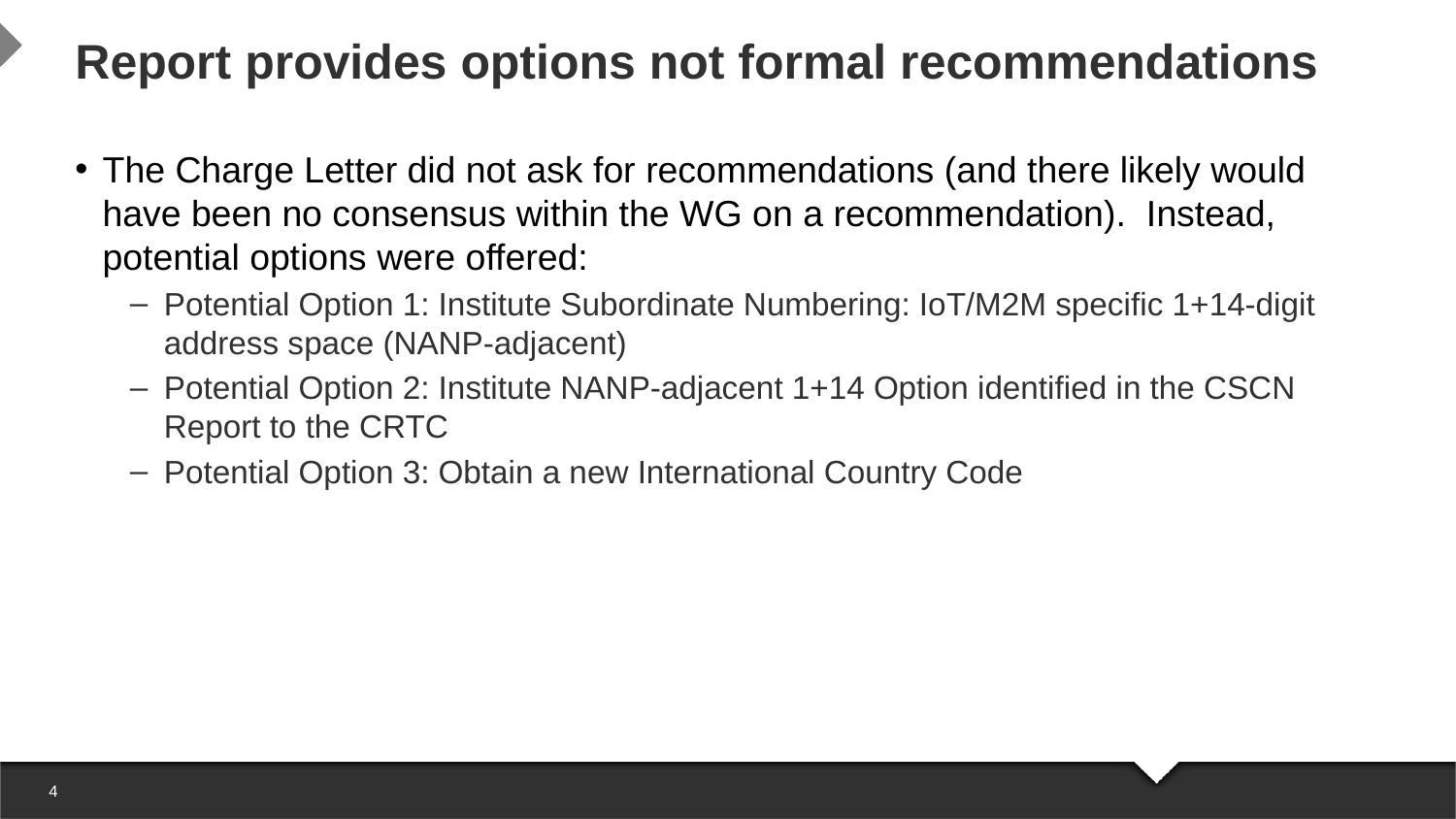

# Report provides options not formal recommendations
The Charge Letter did not ask for recommendations (and there likely would have been no consensus within the WG on a recommendation).  Instead, potential options were offered:
Potential Option 1: Institute Subordinate Numbering: IoT/M2M specific 1+14-digit address space (NANP-adjacent)
Potential Option 2: Institute NANP-adjacent 1+14 Option identified in the CSCN Report to the CRTC
Potential Option 3: Obtain a new International Country Code